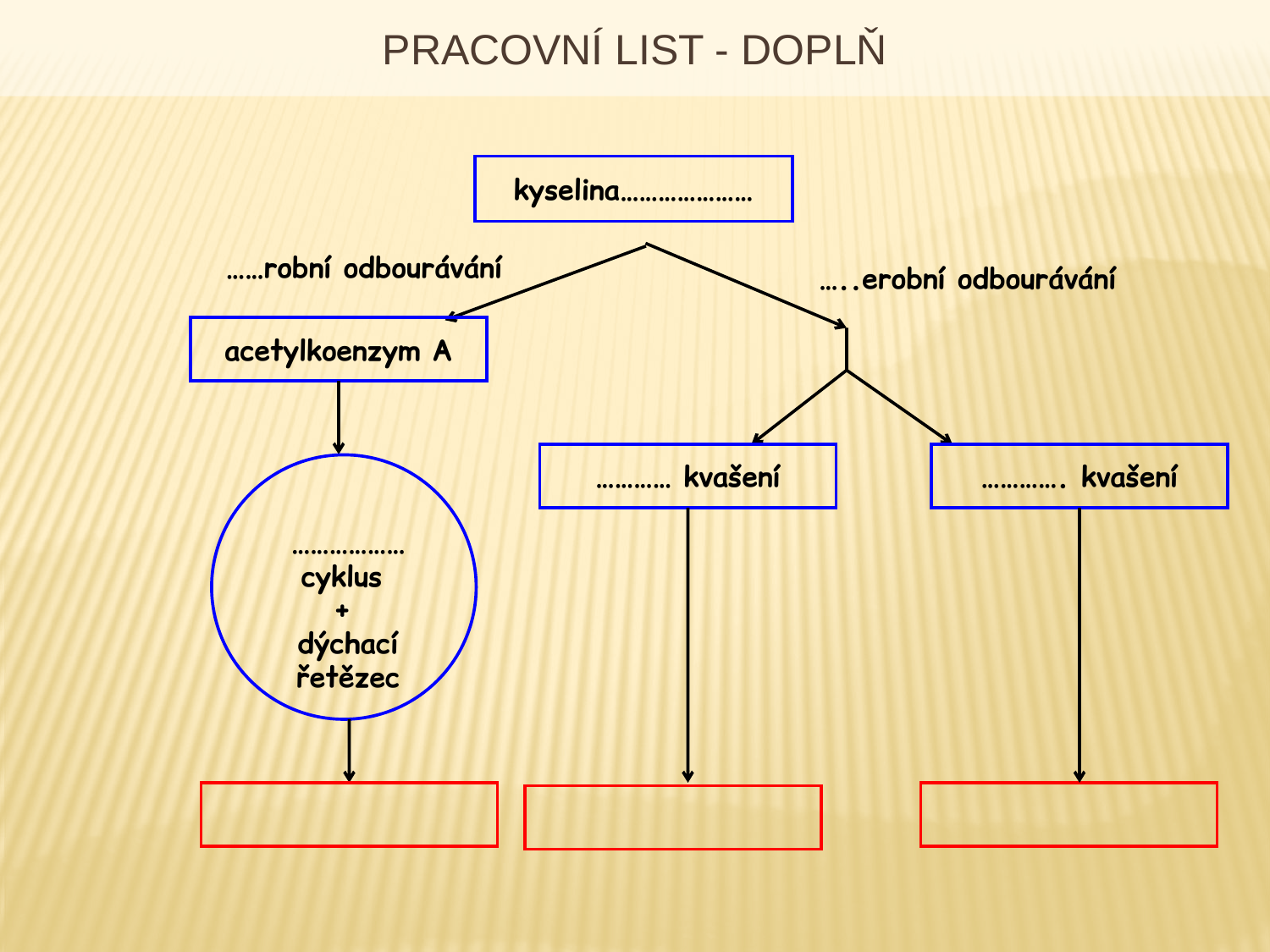

Pracovní list - doplň
kyselina…………………

……robní odbourávání

…..erobní odbourávání
acetylkoenzym A

………… kvašení
…………. kvašení

……………… cyklus
+
dýchací řetězec